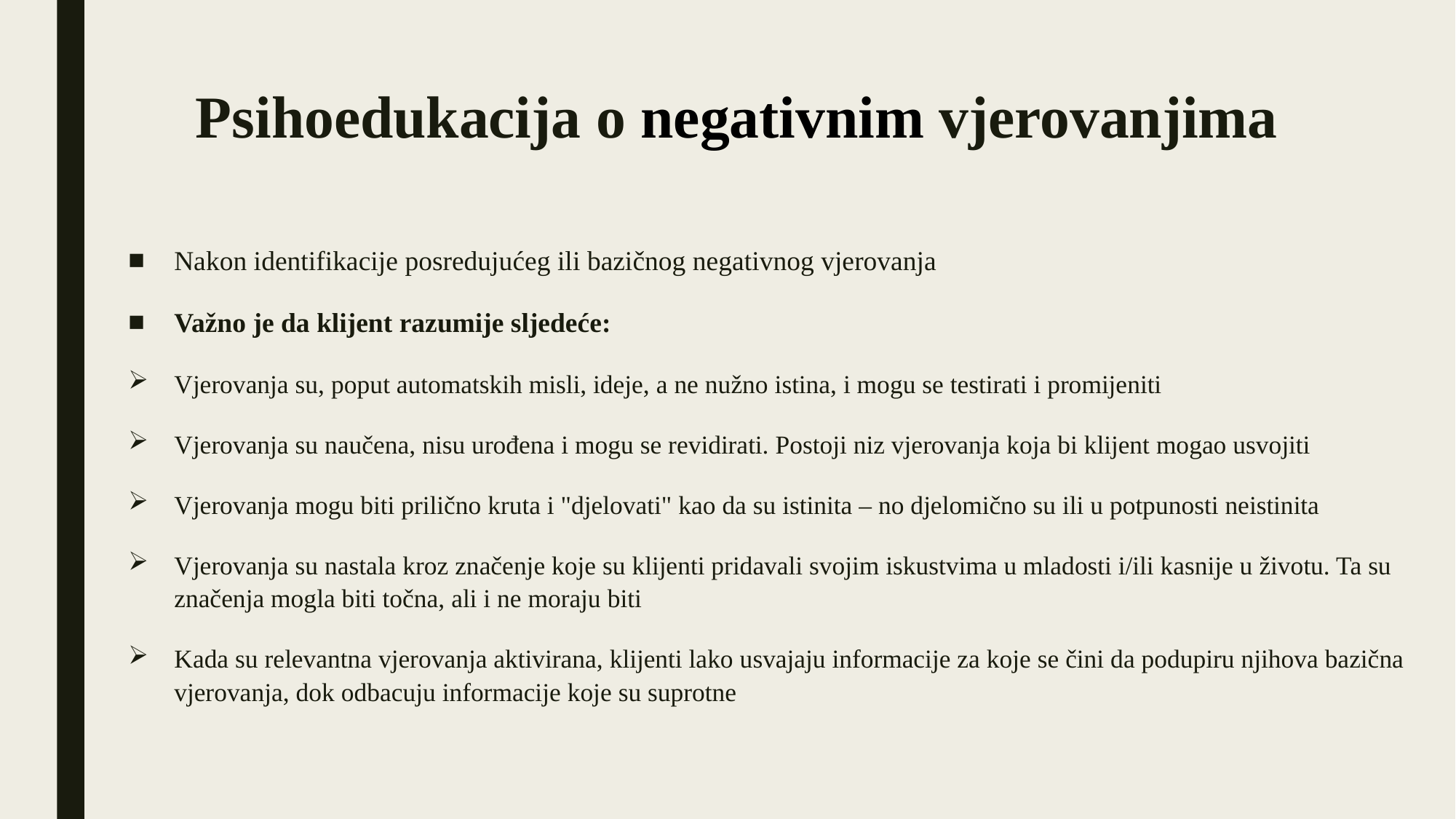

# Psihoedukacija o negativnim vjerovanjima
Nakon identifikacije posredujućeg ili bazičnog negativnog vjerovanja
Važno je da klijent razumije sljedeće:
Vjerovanja su, poput automatskih misli, ideje, a ne nužno istina, i mogu se testirati i promijeniti
Vjerovanja su naučena, nisu urođena i mogu se revidirati. Postoji niz vjerovanja koja bi klijent mogao usvojiti
Vjerovanja mogu biti prilično kruta i "djelovati" kao da su istinita – no djelomično su ili u potpunosti neistinita
Vjerovanja su nastala kroz značenje koje su klijenti pridavali svojim iskustvima u mladosti i/ili kasnije u životu. Ta su značenja mogla biti točna, ali i ne moraju biti
Kada su relevantna vjerovanja aktivirana, klijenti lako usvajaju informacije za koje se čini da podupiru njihova bazična vjerovanja, dok odbacuju informacije koje su suprotne